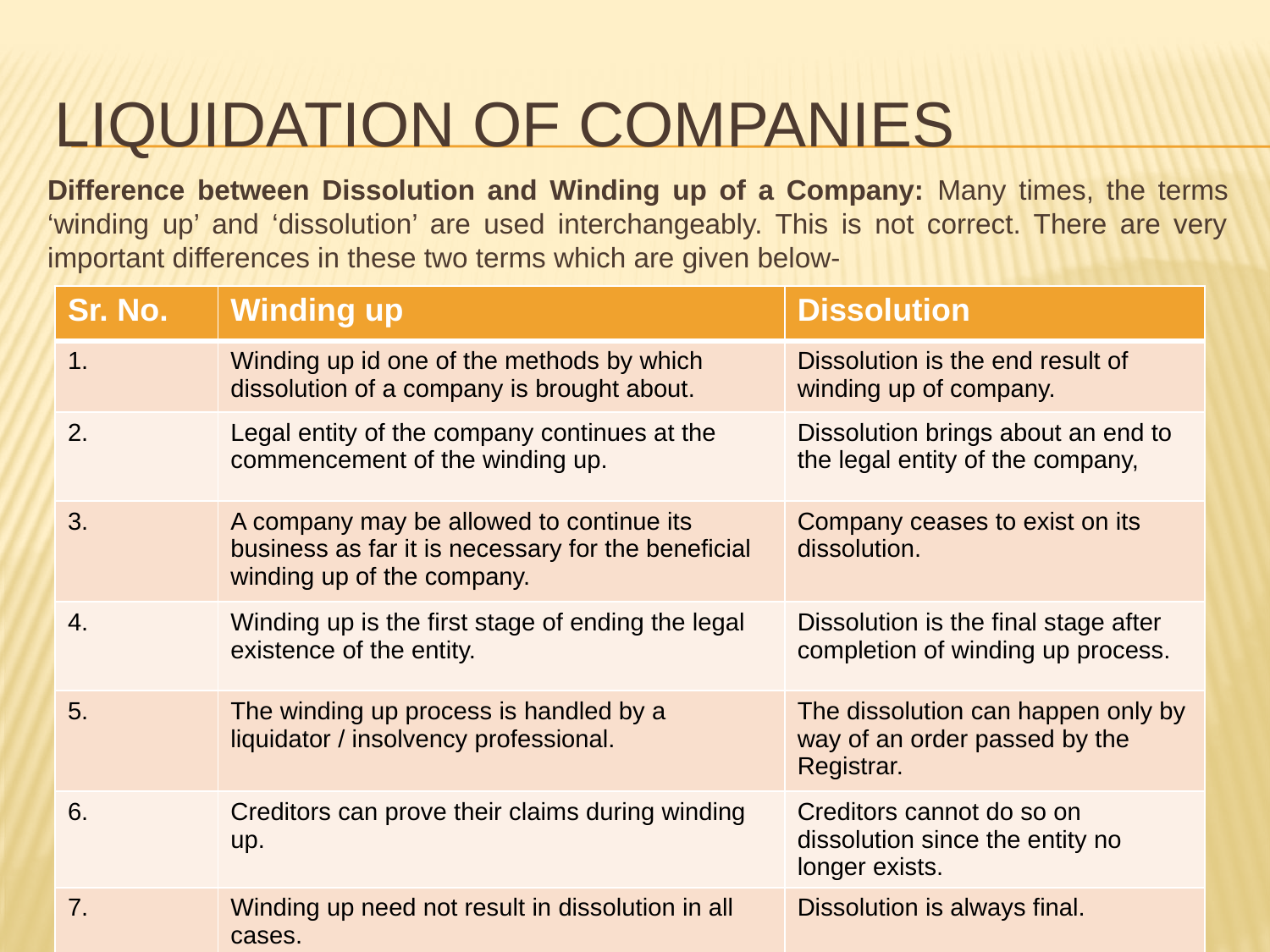

# Liquidation of companies
Difference between Dissolution and Winding up of a Company: Many times, the terms ‘winding up’ and ‘dissolution’ are used interchangeably. This is not correct. There are very important differences in these two terms which are given below-

| Sr. No. | Winding up | Dissolution |
| --- | --- | --- |
| 1. | Winding up id one of the methods by which dissolution of a company is brought about. | Dissolution is the end result of winding up of company. |
| 2. | Legal entity of the company continues at the commencement of the winding up. | Dissolution brings about an end to the legal entity of the company, |
| 3. | A company may be allowed to continue its business as far it is necessary for the beneficial winding up of the company. | Company ceases to exist on its dissolution. |
| 4. | Winding up is the first stage of ending the legal existence of the entity. | Dissolution is the final stage after completion of winding up process. |
| 5. | The winding up process is handled by a liquidator / insolvency professional. | The dissolution can happen only by way of an order passed by the Registrar. |
| 6. | Creditors can prove their claims during winding up. | Creditors cannot do so on dissolution since the entity no longer exists. |
| 7. | Winding up need not result in dissolution in all cases. | Dissolution is always final. |